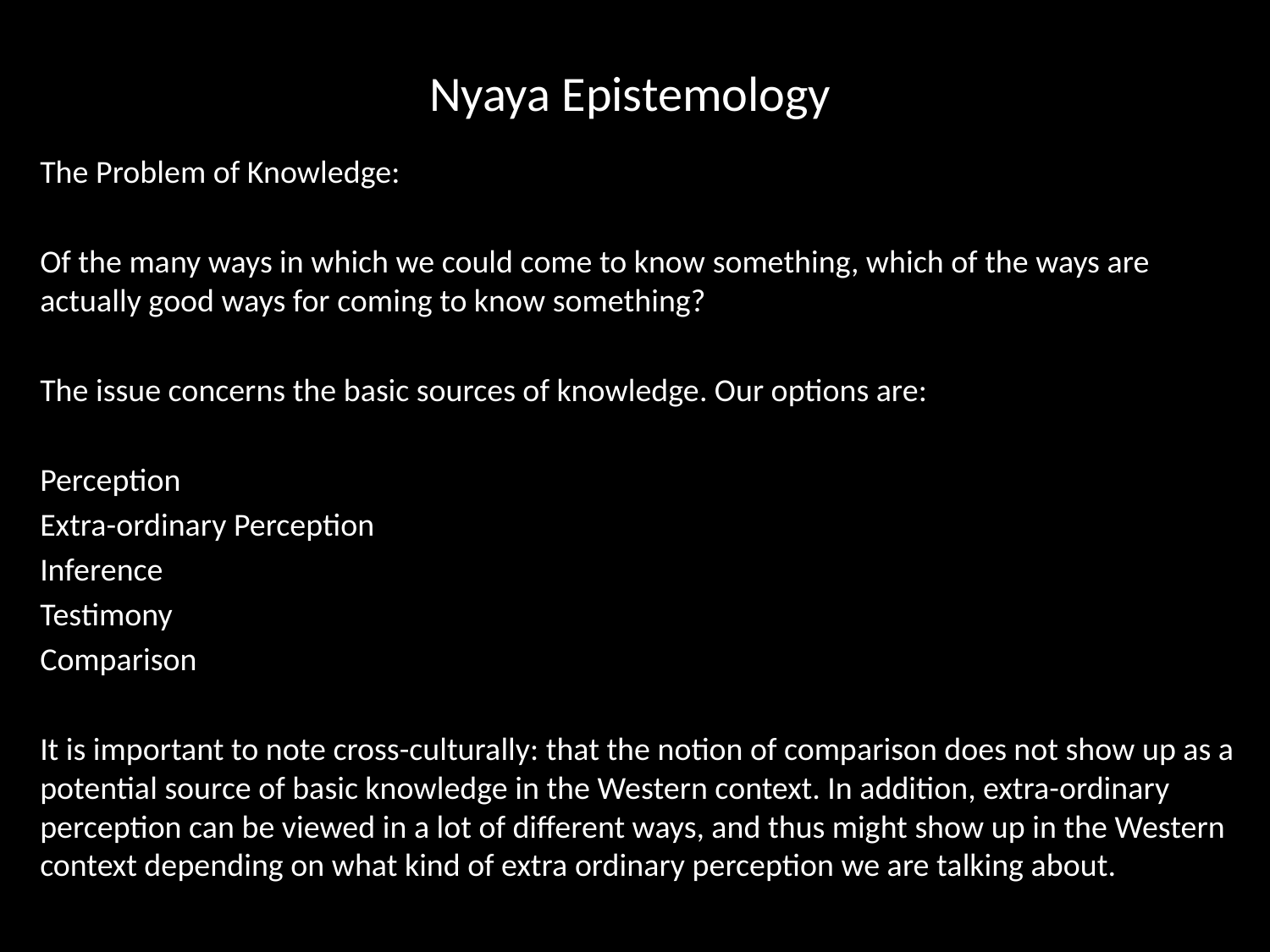

# Nyaya Epistemology
The Problem of Knowledge:

Of the many ways in which we could come to know something, which of the ways are actually good ways for coming to know something?

The issue concerns the basic sources of knowledge. Our options are:

Perception
Extra-ordinary Perception
Inference
Testimony
Comparison

It is important to note cross-culturally: that the notion of comparison does not show up as a potential source of basic knowledge in the Western context. In addition, extra-ordinary perception can be viewed in a lot of different ways, and thus might show up in the Western context depending on what kind of extra ordinary perception we are talking about.